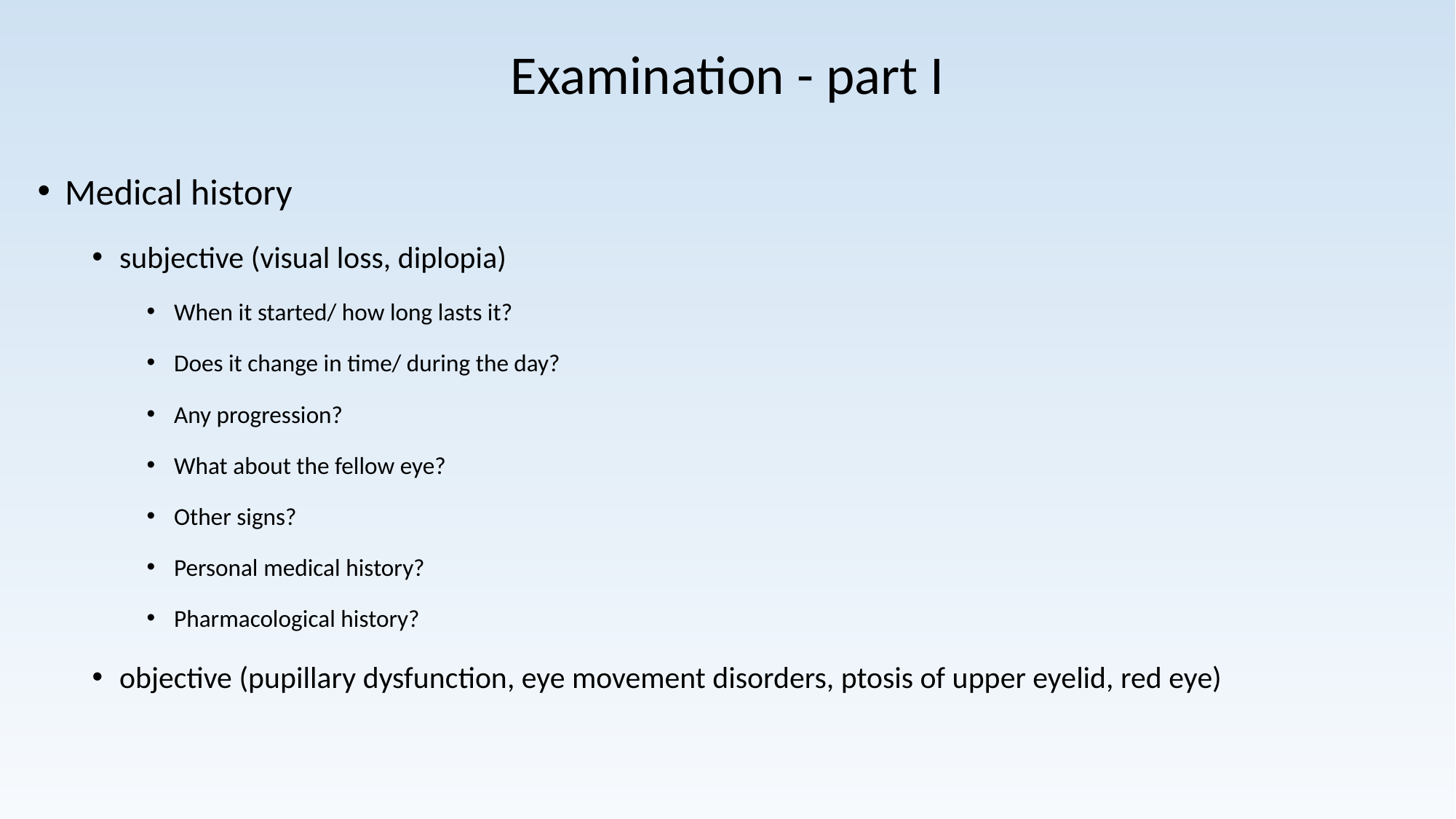

# Examination - part I
Medical history
subjective (visual loss, diplopia)
When it started/ how long lasts it?
Does it change in time/ during the day?
Any progression?
What about the fellow eye?
Other signs?
Personal medical history?
Pharmacological history?
objective (pupillary dysfunction, eye movement disorders, ptosis of upper eyelid, red eye)